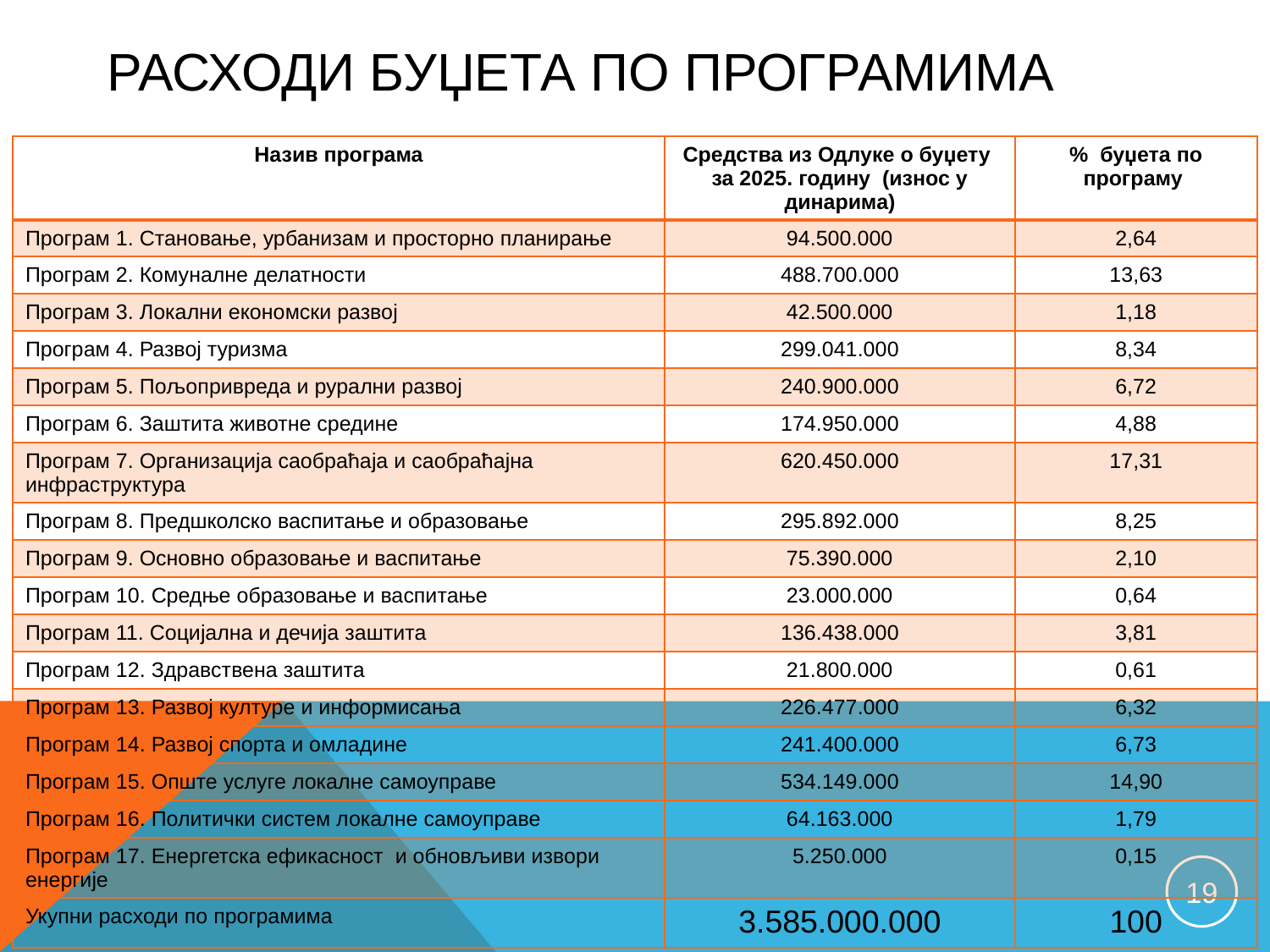

# Расходи буџета по програмима
| Назив програма | Средства из Одлуке о буџету за 2025. годину (износ у динарима) | % буџета по програму |
| --- | --- | --- |
| Програм 1. Становање, урбанизам и просторно планирање | 94.500.000 | 2,64 |
| Програм 2. Комуналне делатности | 488.700.000 | 13,63 |
| Програм 3. Локални економски развој | 42.500.000 | 1,18 |
| Програм 4. Развој туризма | 299.041.000 | 8,34 |
| Програм 5. Пољопривреда и рурални развој | 240.900.000 | 6,72 |
| Програм 6. Заштита животне средине | 174.950.000 | 4,88 |
| Програм 7. Организација саобраћаја и саобраћајна инфраструктура | 620.450.000 | 17,31 |
| Програм 8. Предшколско васпитање и образовање | 295.892.000 | 8,25 |
| Програм 9. Основно образовање и васпитање | 75.390.000 | 2,10 |
| Програм 10. Средње образовање и васпитање | 23.000.000 | 0,64 |
| Програм 11. Социјална и дечија заштита | 136.438.000 | 3,81 |
| Програм 12. Здравствена заштита | 21.800.000 | 0,61 |
| Програм 13. Развој културе и информисања | 226.477.000 | 6,32 |
| Програм 14. Развој спорта и омладине | 241.400.000 | 6,73 |
| Програм 15. Опште услуге локалне самоуправе | 534.149.000 | 14,90 |
| Програм 16. Политички систем локалне самоуправе | 64.163.000 | 1,79 |
| Програм 17. Енергетска ефикасност и обновљиви извори енергије | 5.250.000 | 0,15 |
| Укупни расходи по програмима | 3.585.000.000 | 100 |
19